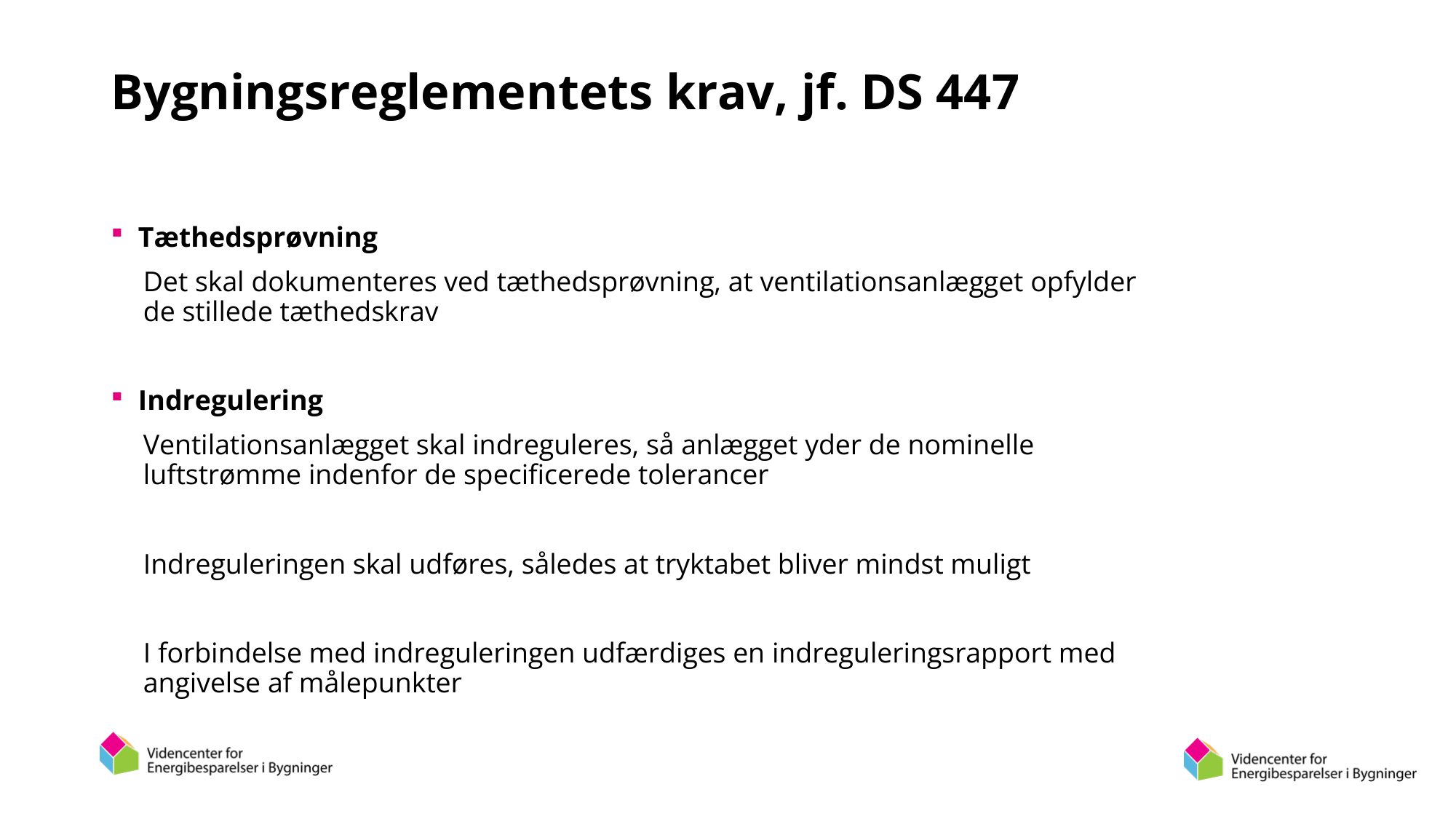

# Bygningsreglementets krav, jf. DS 447
Tæthedsprøvning
Det skal dokumenteres ved tæthedsprøvning, at ventilationsanlægget opfylder de stillede tæthedskrav

Indregulering
Ventilationsanlægget skal indreguleres, så anlægget yder de nominelle luftstrømme indenfor de specificerede tolerancer

Indreguleringen skal udføres, således at tryktabet bliver mindst muligt

I forbindelse med indreguleringen udfærdiges en indreguleringsrapport med angivelse af målepunkter